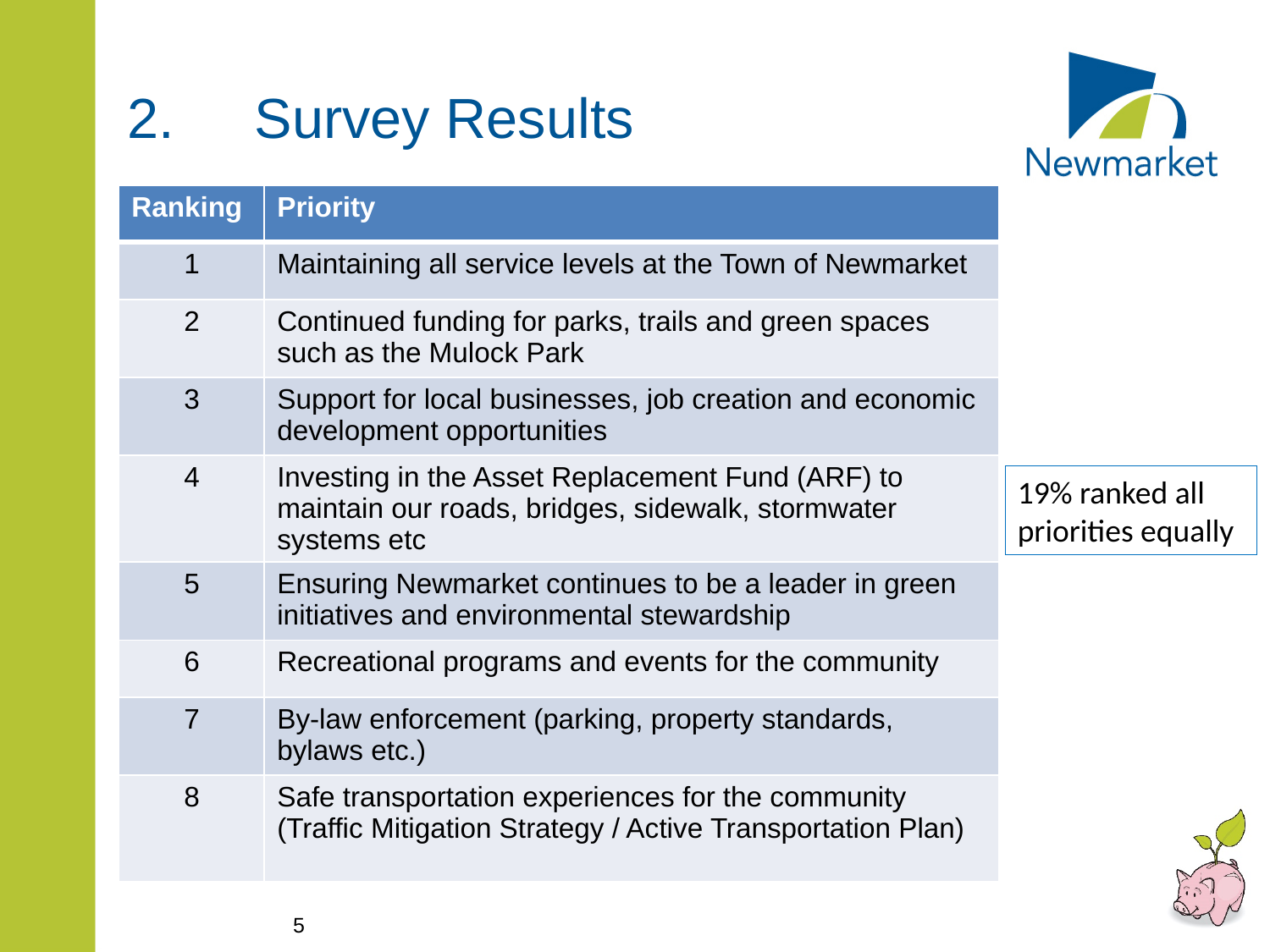

# 2.	Survey Results
| Ranking | Priority |
| --- | --- |
| 1 | Maintaining all service levels at the Town of Newmarket |
| 2 | Continued funding for parks, trails and green spaces such as the Mulock Park |
| 3 | Support for local businesses, job creation and economic development opportunities |
| 4 | Investing in the Asset Replacement Fund (ARF) to maintain our roads, bridges, sidewalk, stormwater systems etc |
| 5 | Ensuring Newmarket continues to be a leader in green initiatives and environmental stewardship |
| 6 | Recreational programs and events for the community |
| 7 | By-law enforcement (parking, property standards, bylaws etc.) |
| 8 | Safe transportation experiences for the community (Traffic Mitigation Strategy / Active Transportation Plan) |

19% ranked all priorities equally
5